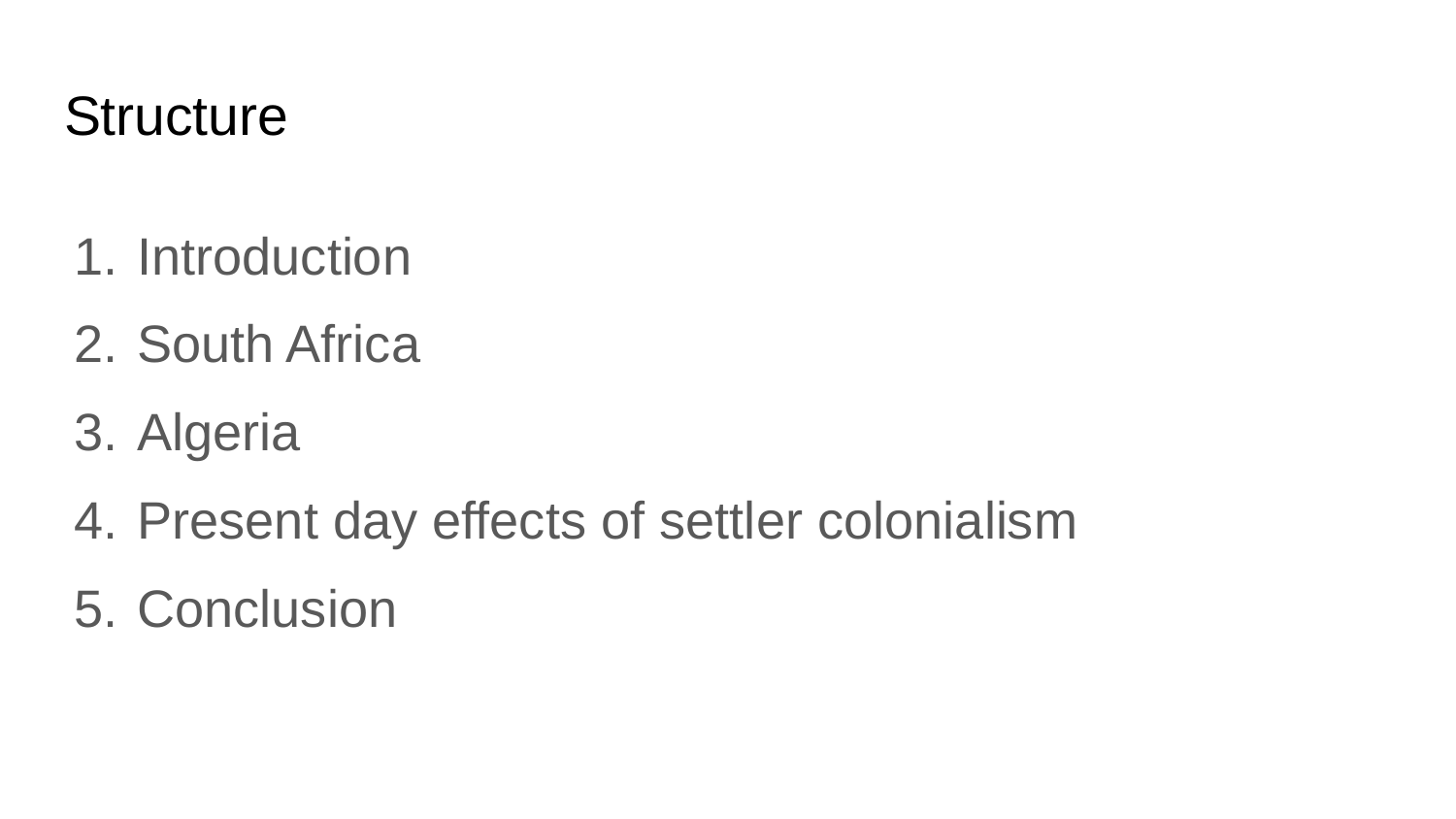

# Structure
Introduction
South Africa
Algeria
Present day effects of settler colonialism
Conclusion